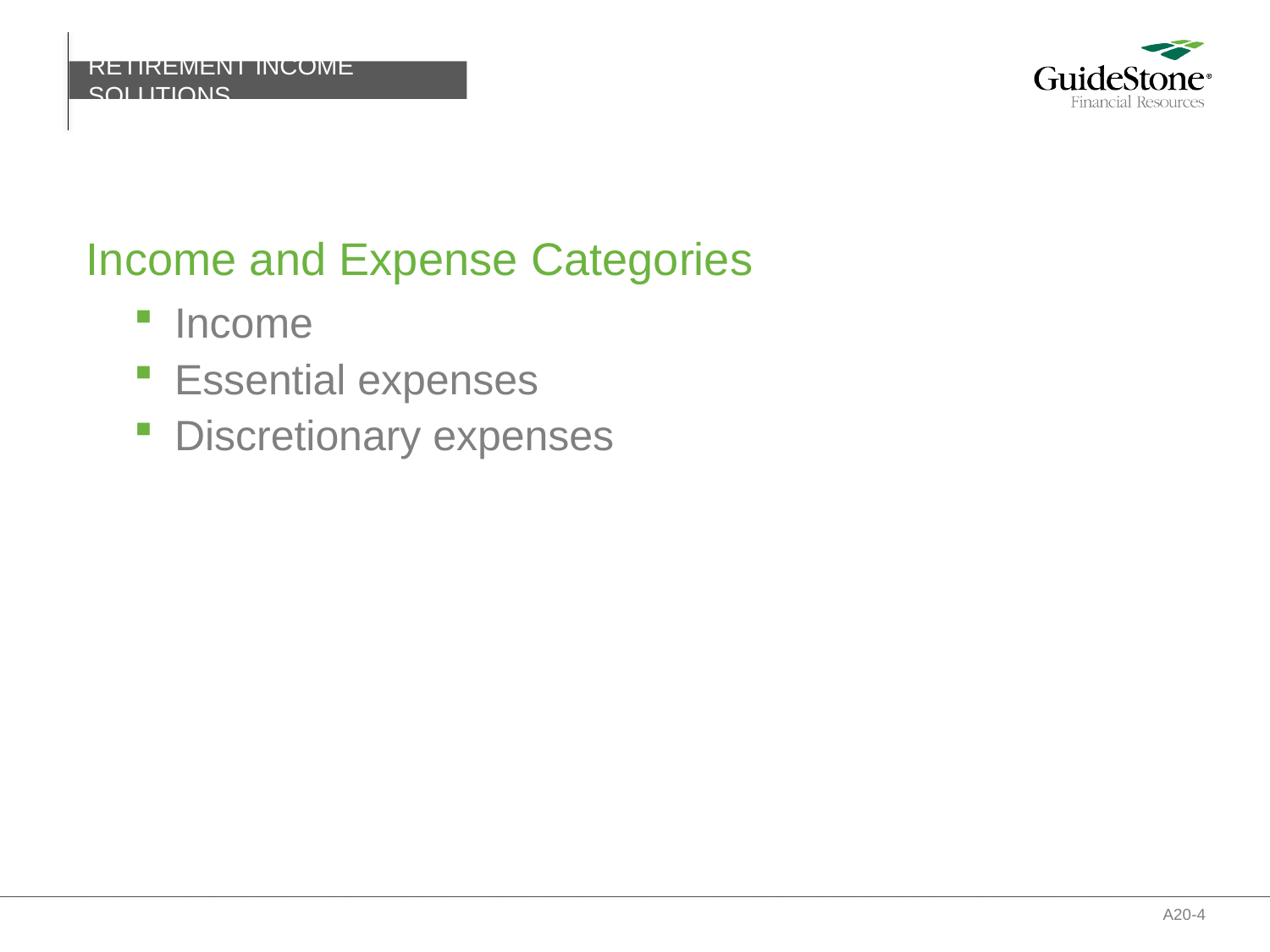

RETIREMENT INCOME SOLUTIONS
# Income and Expense Categories
Income
Essential expenses
Discretionary expenses
A20-4